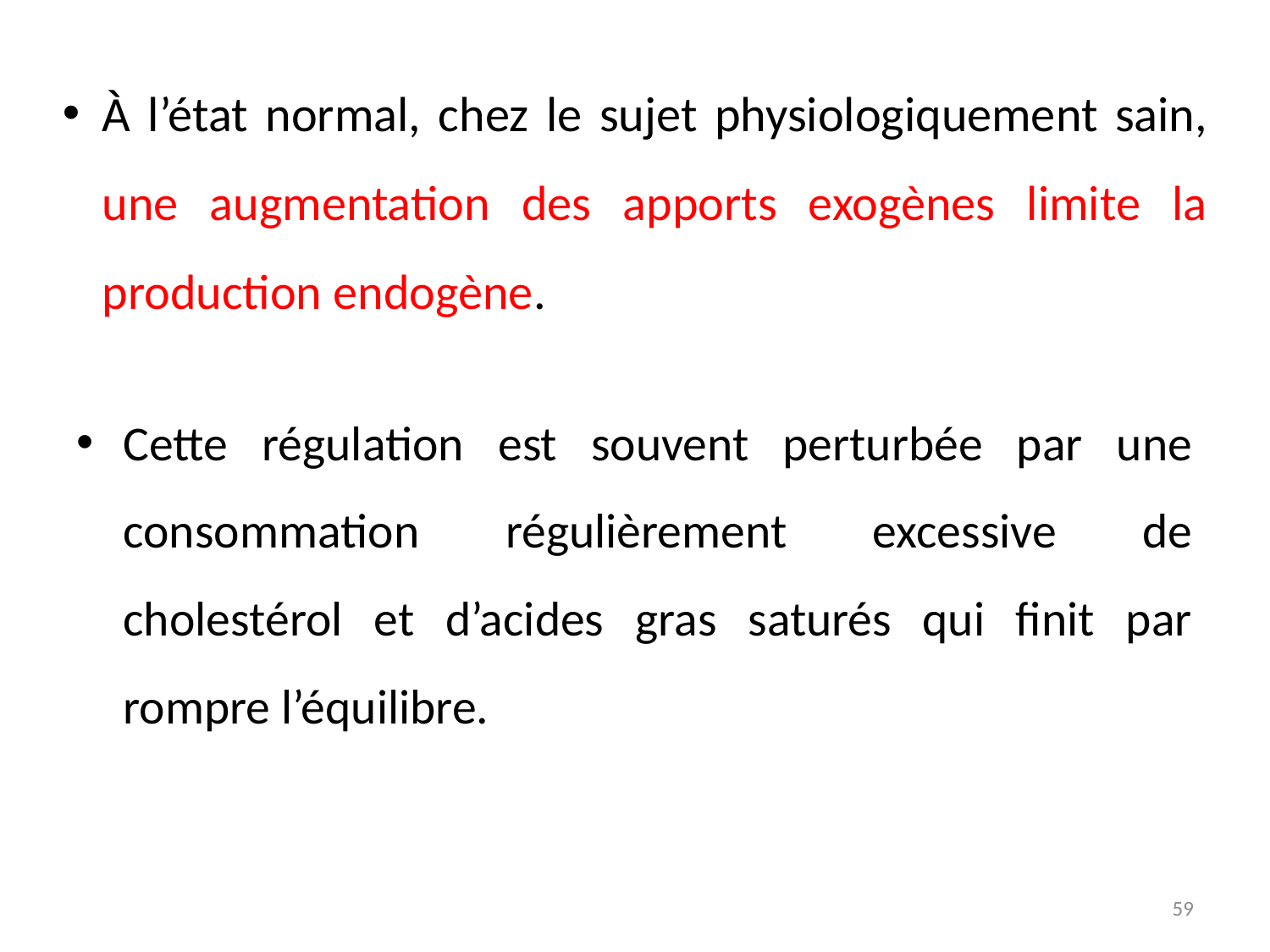

À l’état normal, chez le sujet physiologiquement sain, une augmentation des apports exogènes limite la production endogène.
Cette régulation est souvent perturbée par une consommation régulièrement excessive de cholestérol et d’acides gras saturés qui finit par rompre l’équilibre.

59